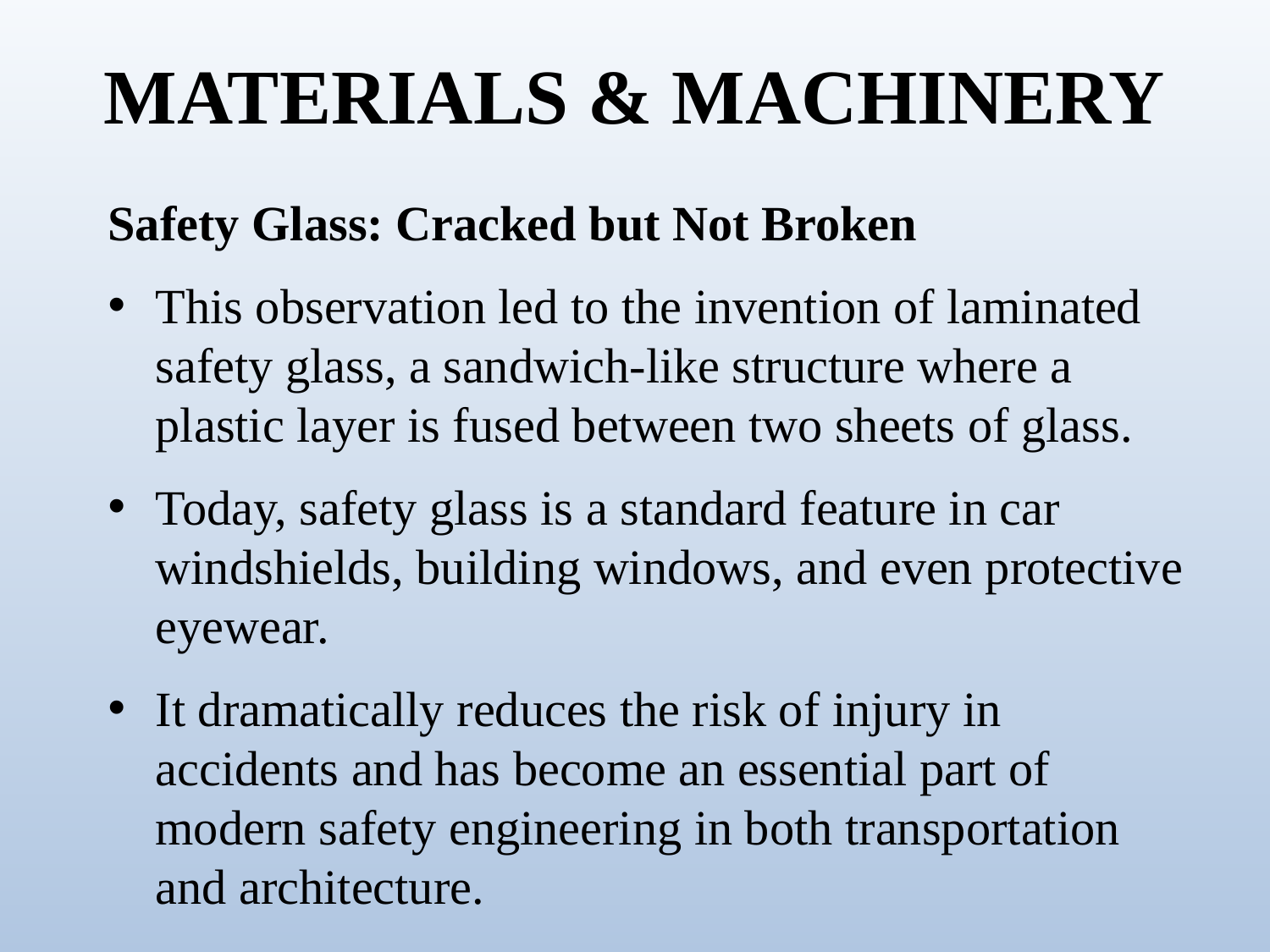

# MATERIALS & MACHINERY
Safety Glass: Cracked but Not Broken
This observation led to the invention of laminated safety glass, a sandwich-like structure where a plastic layer is fused between two sheets of glass.
Today, safety glass is a standard feature in car windshields, building windows, and even protective eyewear.
It dramatically reduces the risk of injury in accidents and has become an essential part of modern safety engineering in both transportation and architecture.